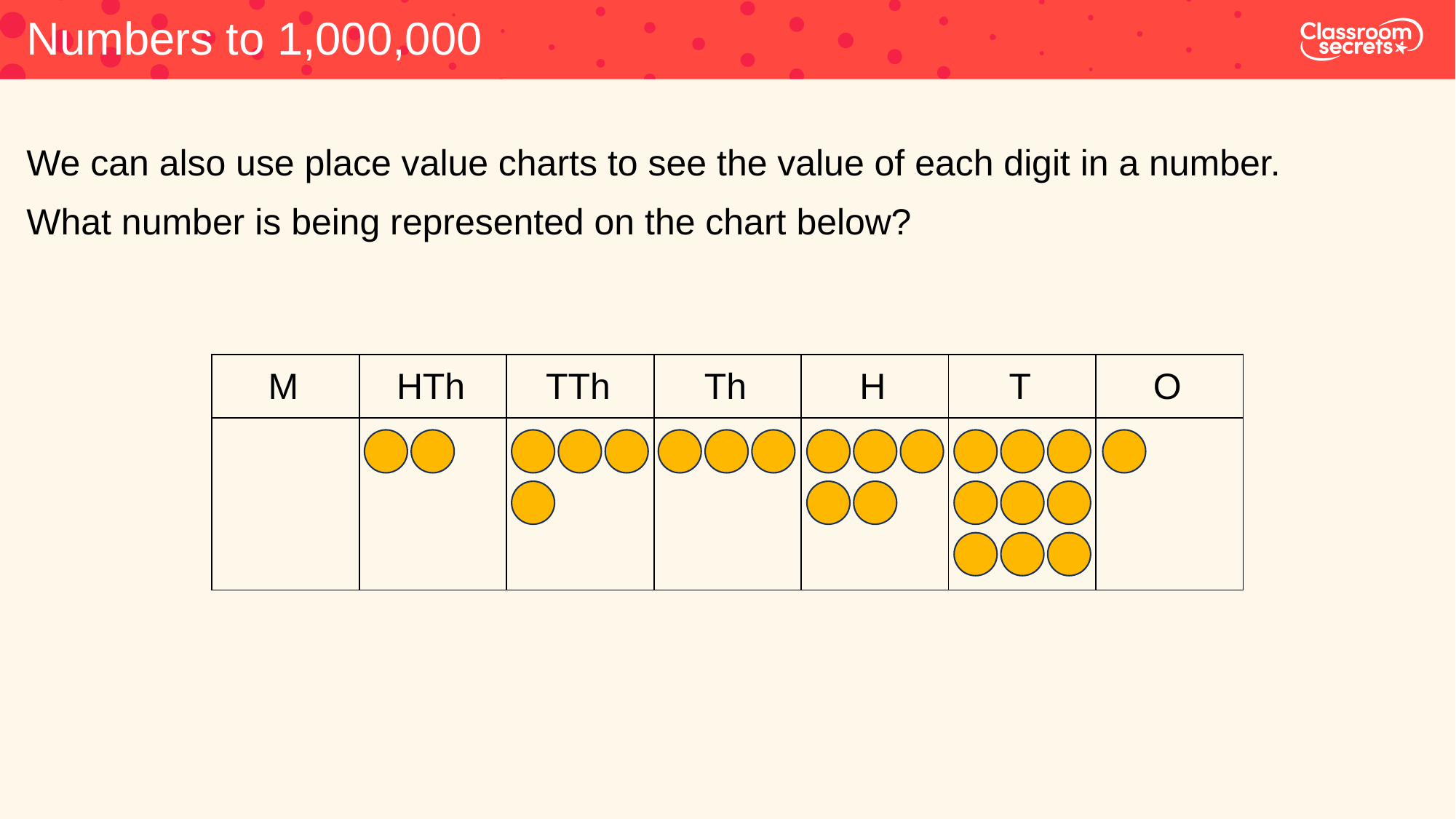

Numbers to 1,000,000
We can also use place value charts to see the value of each digit in a number.
What number is being represented on the chart below?
| M | HTh | TTh | Th | H | T | O |
| --- | --- | --- | --- | --- | --- | --- |
|  |  |  |  |  |  |  |